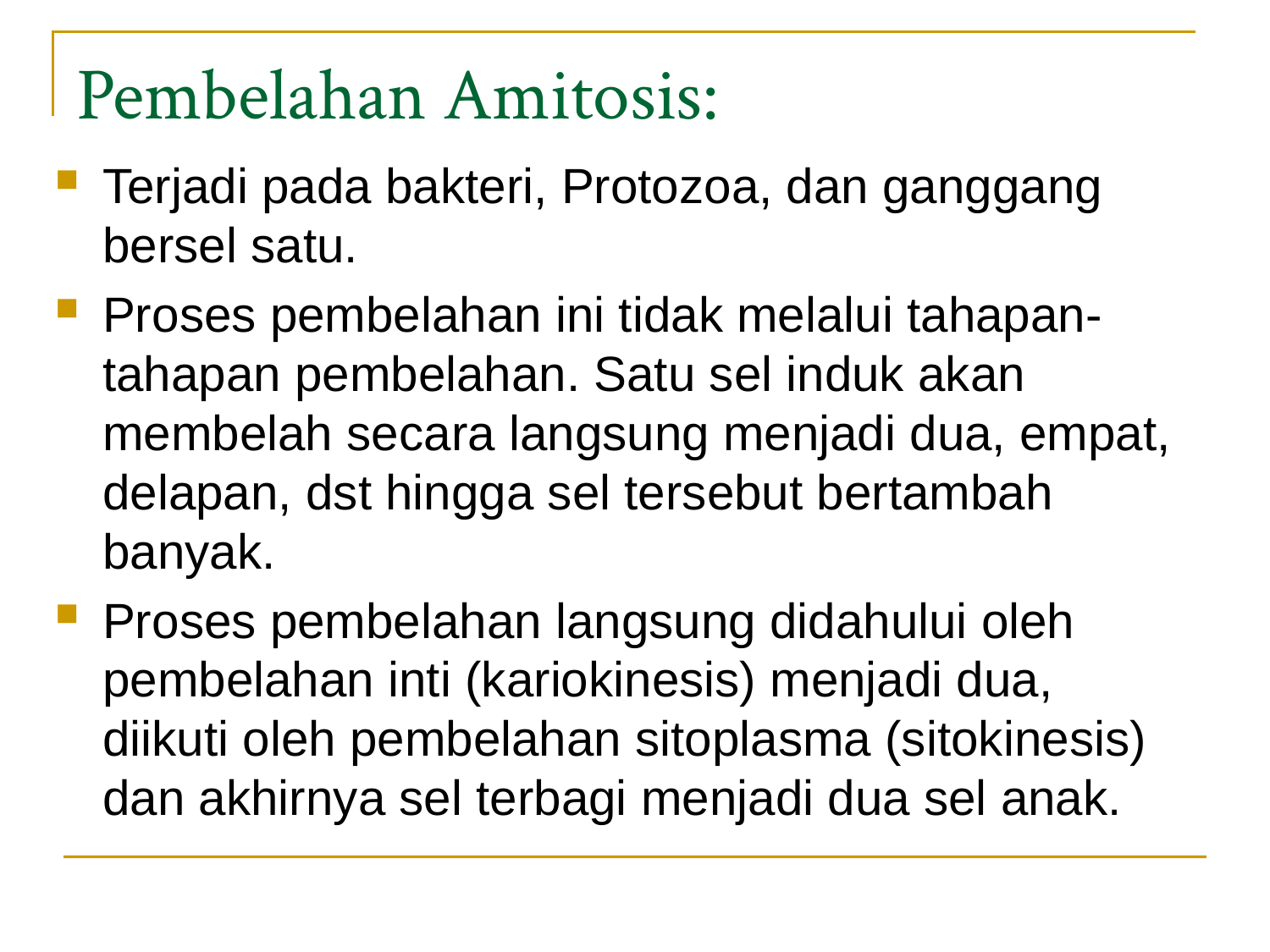

# Pembelahan Amitosis:
Terjadi pada bakteri, Protozoa, dan ganggang bersel satu.
Proses pembelahan ini tidak melalui tahapan-tahapan pembelahan. Satu sel induk akan membelah secara langsung menjadi dua, empat, delapan, dst hingga sel tersebut bertambah banyak.
Proses pembelahan langsung didahului oleh pembelahan inti (kariokinesis) menjadi dua, diikuti oleh pembelahan sitoplasma (sitokinesis) dan akhirnya sel terbagi menjadi dua sel anak.